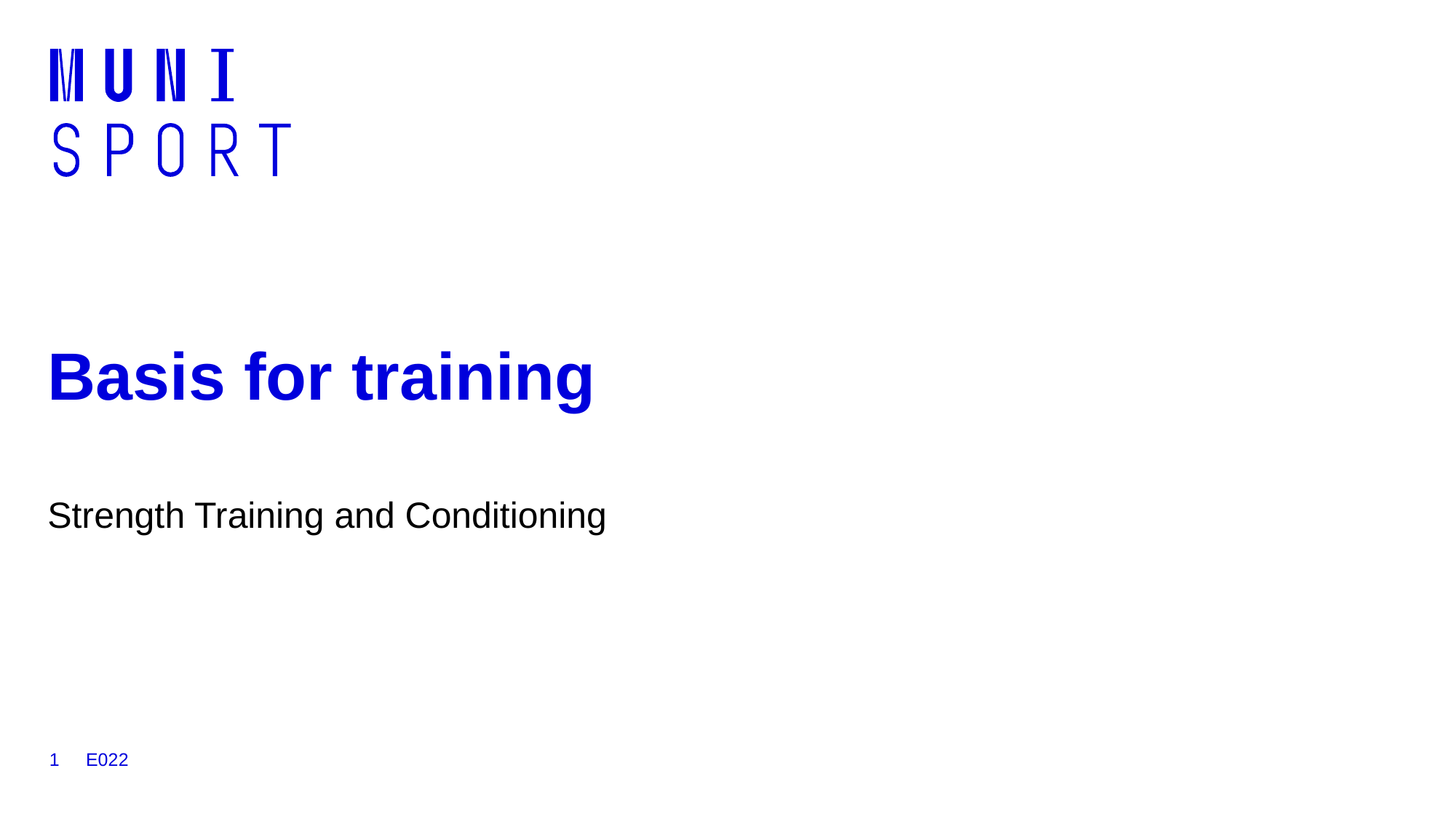

# Basis for training
Strength Training and Conditioning
1
E022